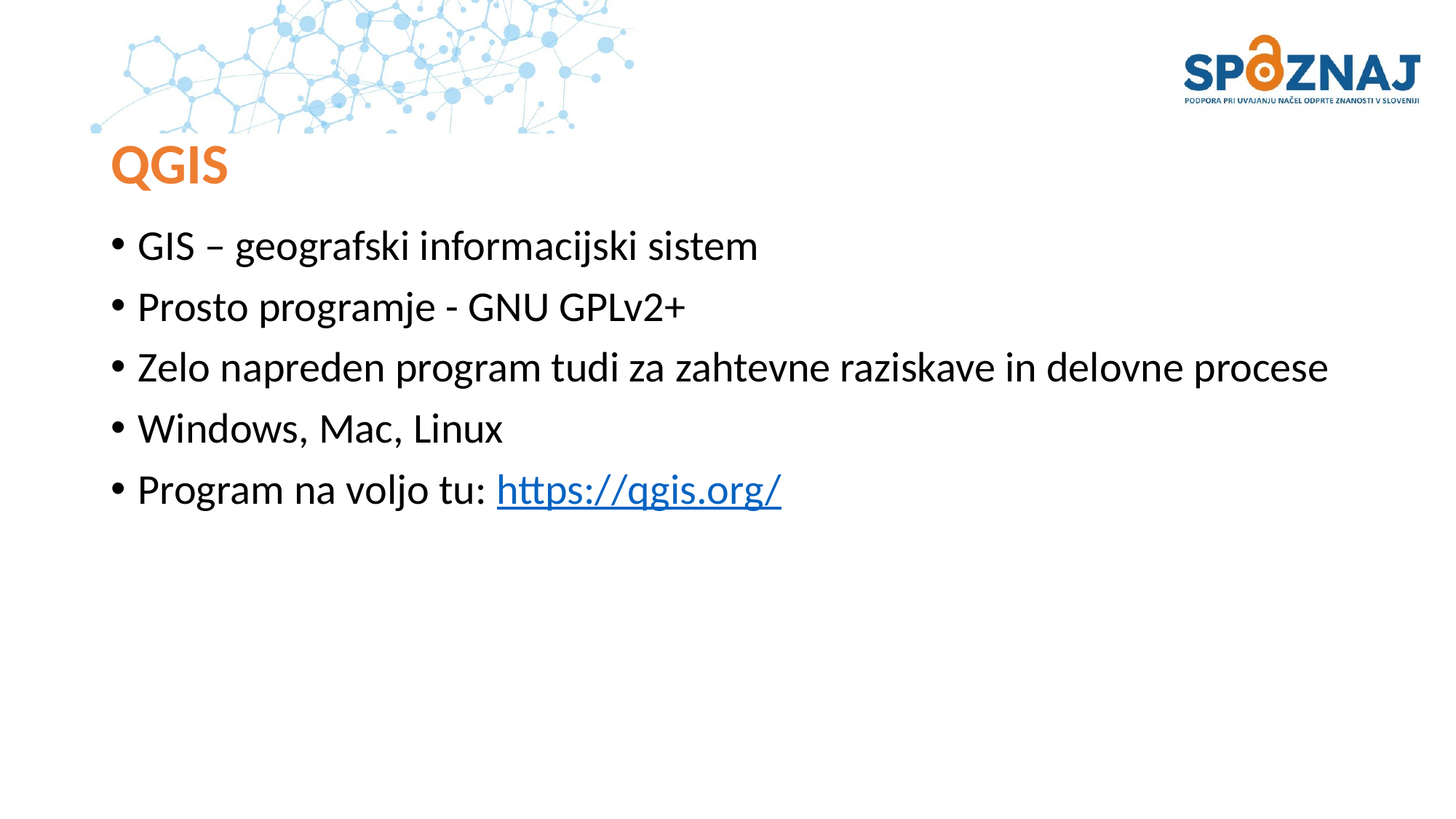

# QGIS
GIS – geografski informacijski sistem
Prosto programje - GNU GPLv2+
Zelo napreden program tudi za zahtevne raziskave in delovne procese
Windows, Mac, Linux
Program na voljo tu: https://qgis.org/